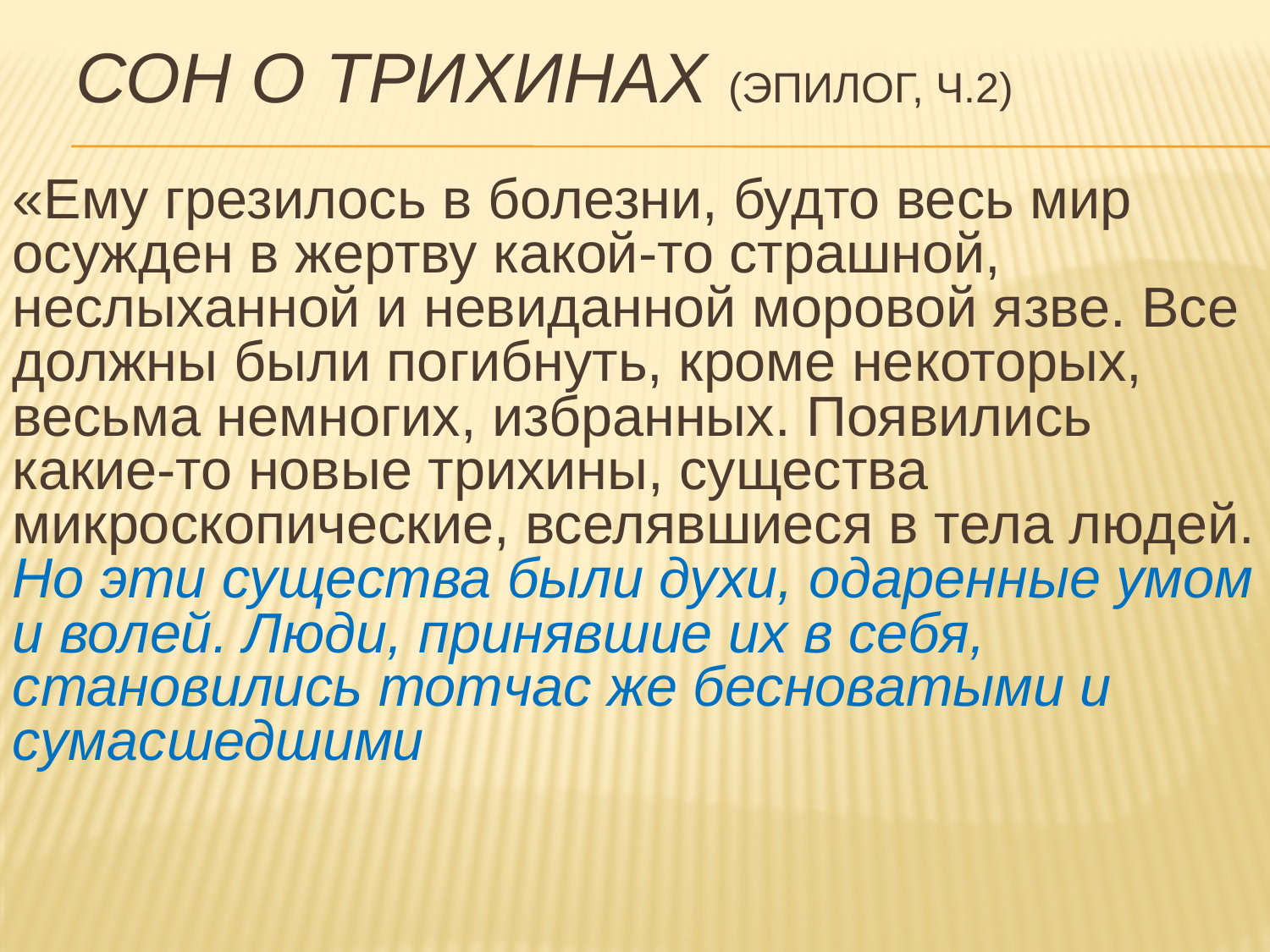

# Сон о трихинах (эпилог, ч.2)
«Ему грезилось в болезни, будто весь мир осужден в жертву какой-то страшной, неслыханной и невиданной моровой язве. Все должны были погибнуть, кроме некоторых, весьма немногих, избранных. Появились какие-то новые трихины, существа микроскопические, вселявшиеся в тела людей. Но эти существа были духи, одаренные умом и волей. Люди, принявшие их в себя, становились тотчас же бесноватыми и сумасшедшими